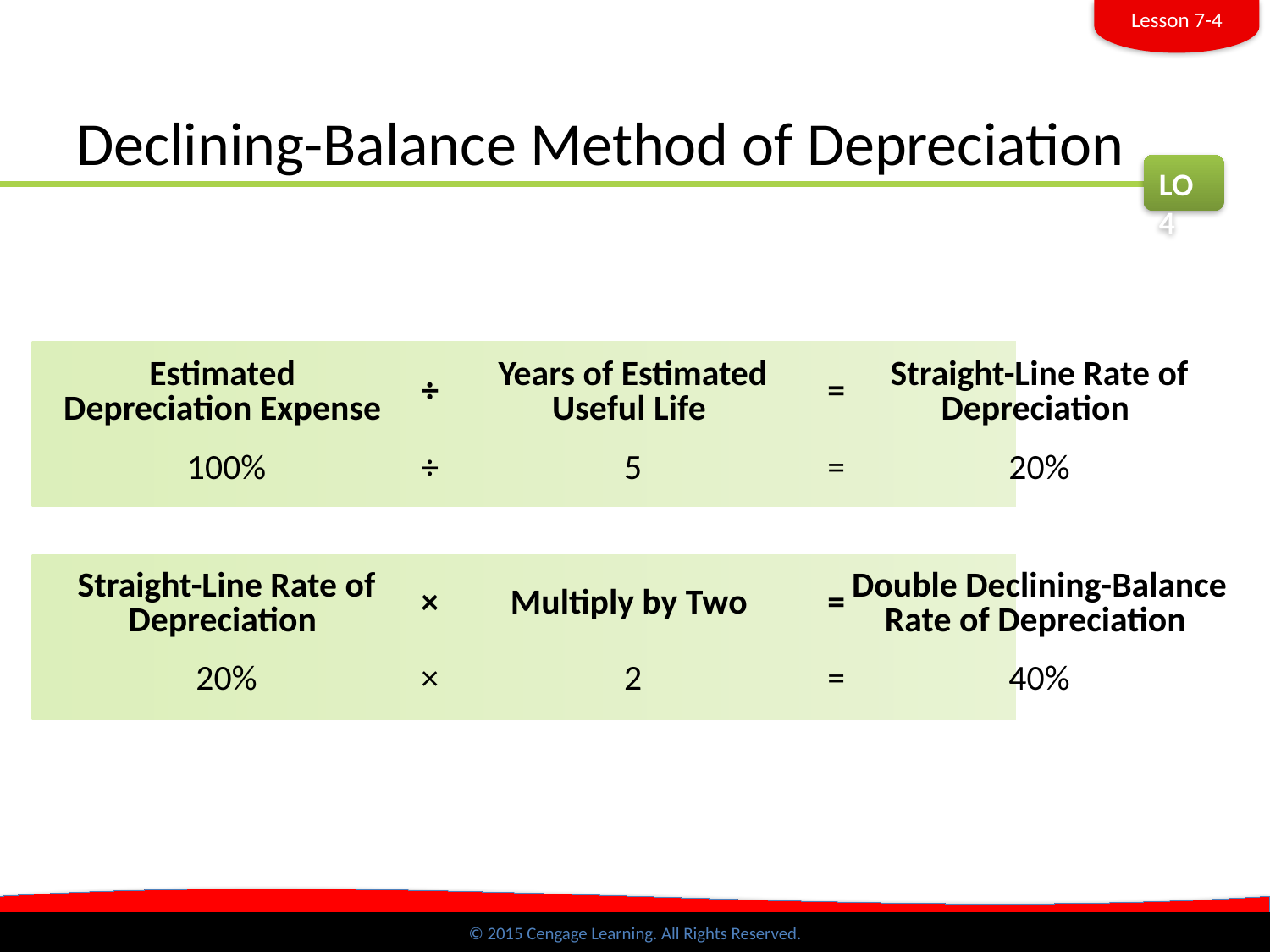

Lesson 7-4

# Declining-Balance Method of Depreciation
LO4

| Estimated Depreciation Expense | ÷ | Years of Estimated Useful Life | = | Straight-Line Rate of Depreciation |
| --- | --- | --- | --- | --- |
| 100% | ÷ | 5 | = | 20% |
| --- | --- | --- | --- | --- |

| Straight-Line Rate of Depreciation | × | Multiply by Two | = | Double Declining-Balance Rate of Depreciation |
| --- | --- | --- | --- | --- |
| 20% | × | 2 | = | 40% |
| --- | --- | --- | --- | --- |

© 2015 Cengage Learning. All Rights Reserved.
SLIDE 3